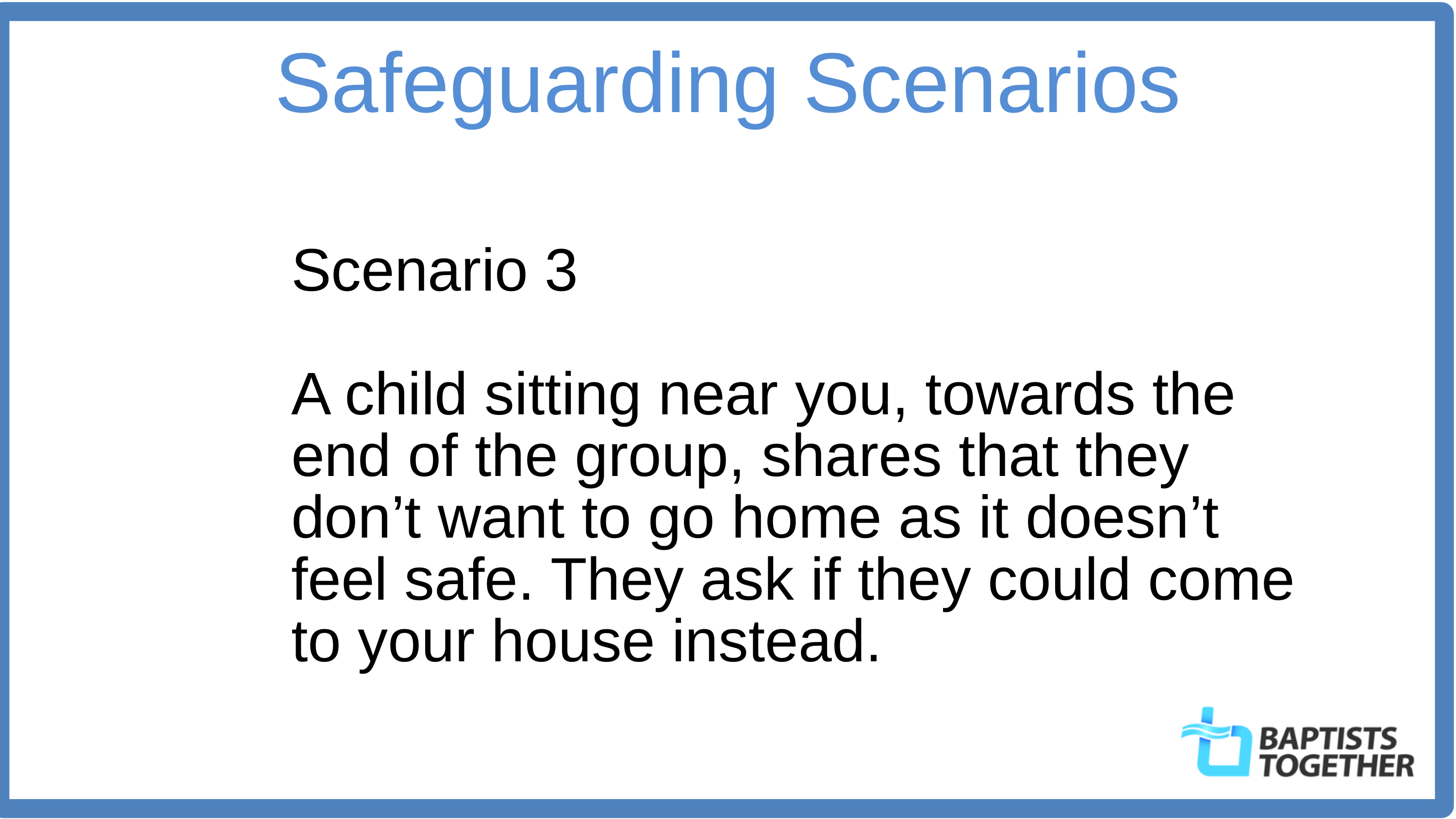

Safeguarding Scenarios
Scenario 3

A child sitting near you, towards the end of the group, shares that they don’t want to go home as it doesn’t feel safe. They ask if they could come to your house instead.